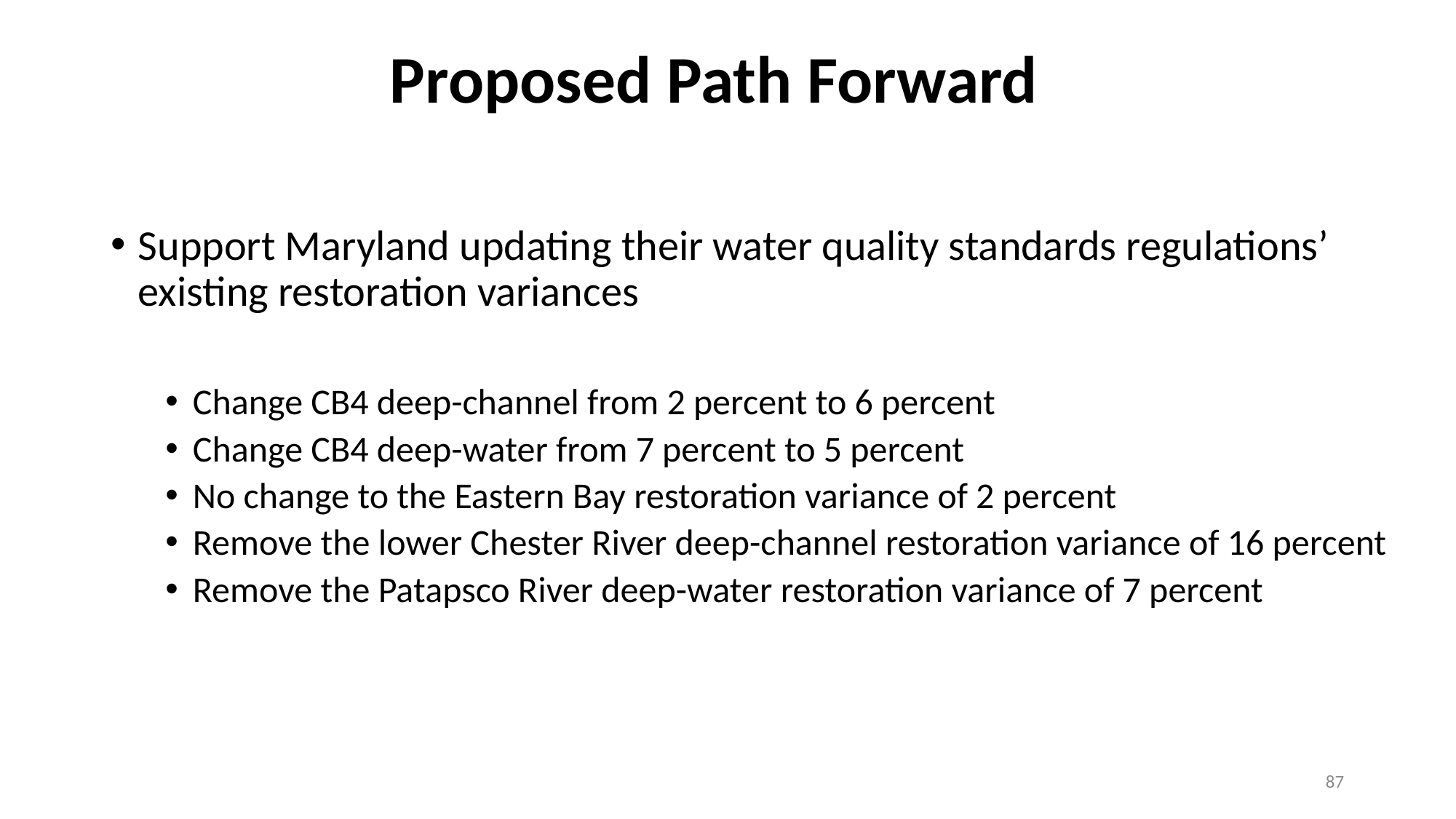

# Proposed Path Forward
Support Maryland updating their water quality standards regulations’ existing restoration variances

Change CB4 deep-channel from 2 percent to 6 percent
Change CB4 deep-water from 7 percent to 5 percent
No change to the Eastern Bay restoration variance of 2 percent
Remove the lower Chester River deep-channel restoration variance of 16 percent
Remove the Patapsco River deep-water restoration variance of 7 percent

87